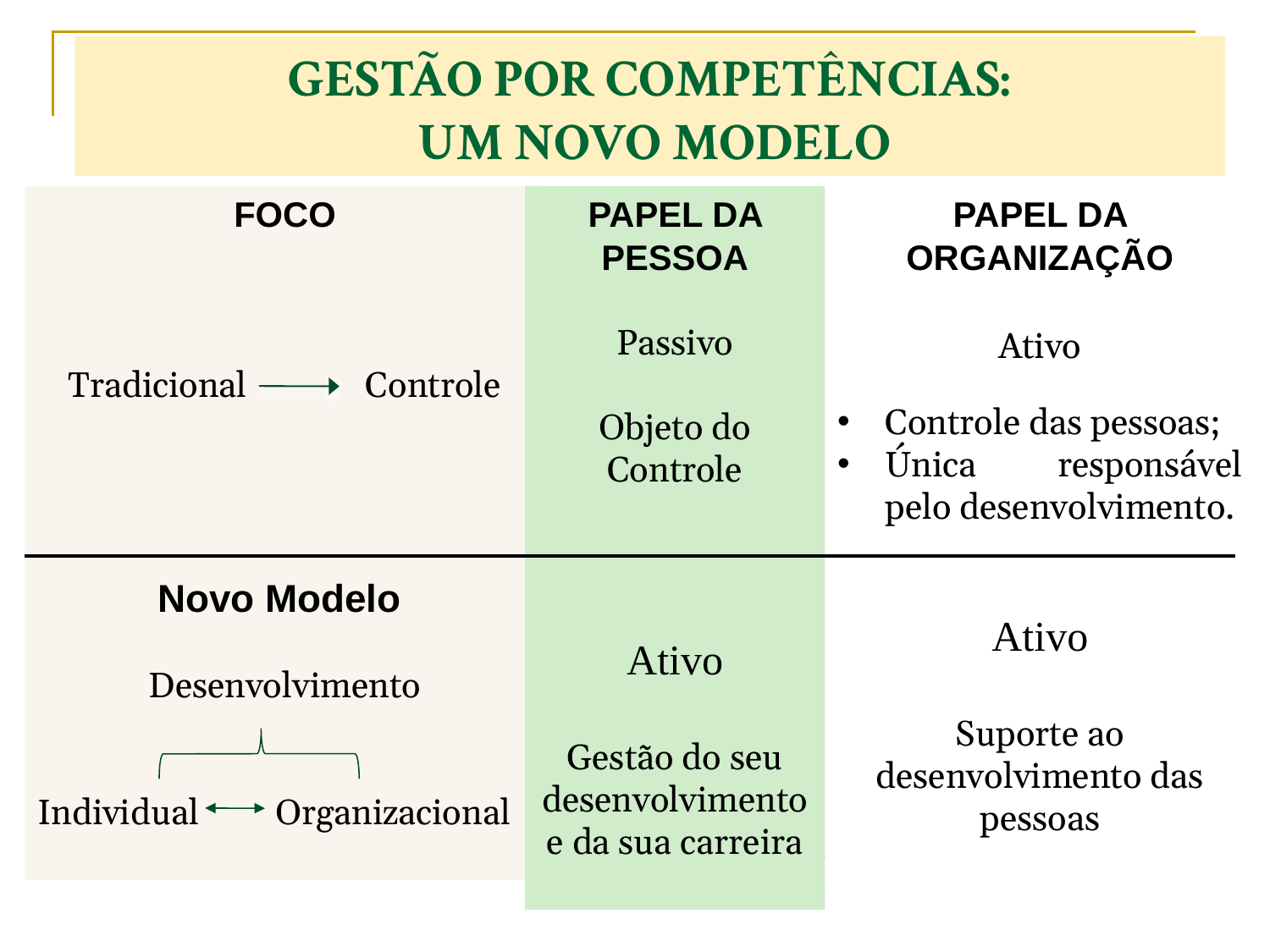

Gestão Por Competências:
 um novo modelo
FOCO

Tradicional              Controle

 Novo Modelo
                                                          Desenvolvimento

Individual         Organizacional

PAPEL DA PESSOA

Passivo

Objeto do Controle

Ativo

Gestão do seu desenvolvimento e da sua carreira

PAPEL DA ORGANIZAÇÃO

Ativo

Controle das pessoas;
Única responsável pelo desenvolvimento.

Ativo

Suporte ao desenvolvimento das pessoas